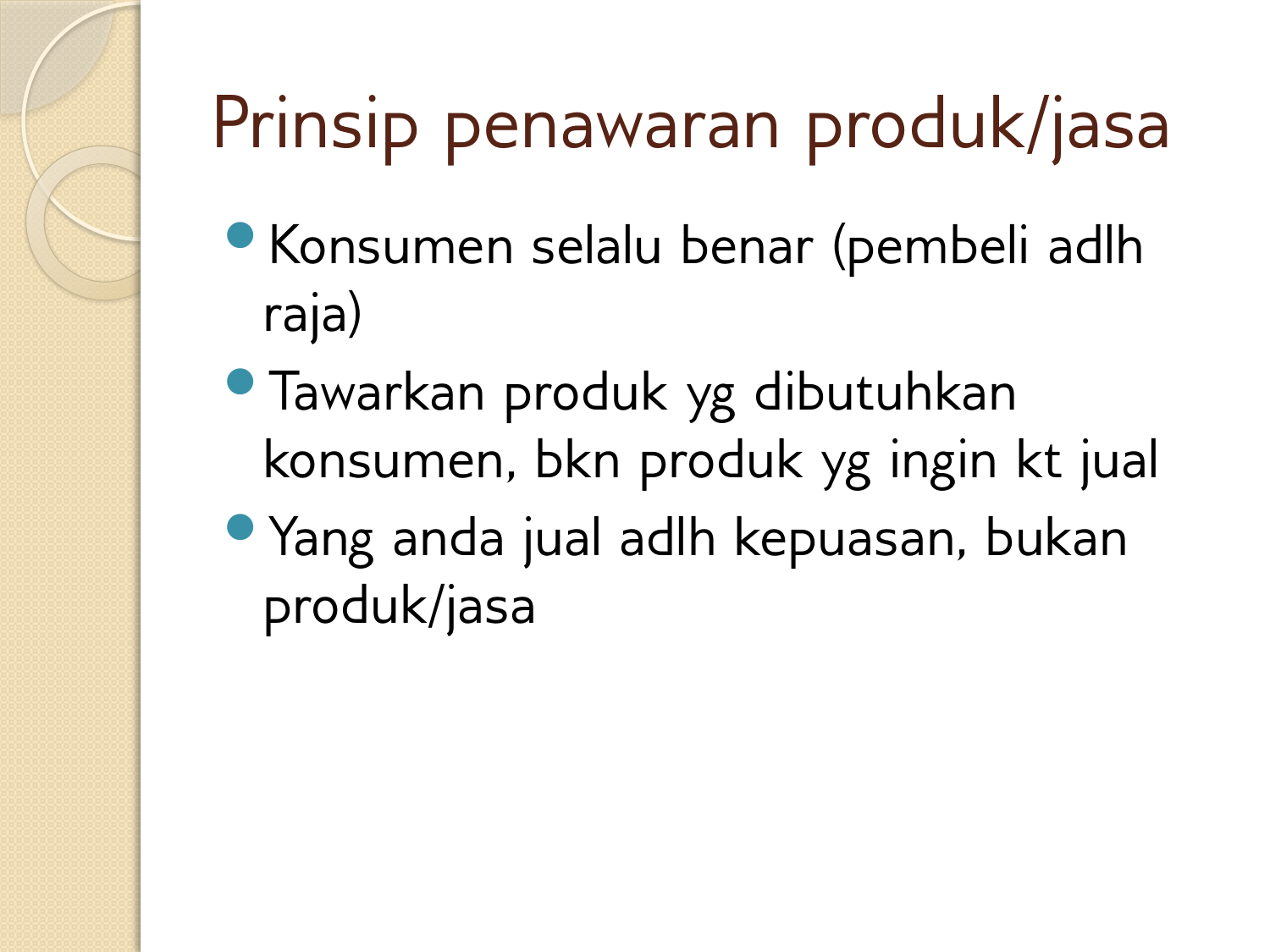

# Prinsip penawaran produk/jasa
Konsumen selalu benar (pembeli adlh raja)
Tawarkan produk yg dibutuhkan konsumen, bkn produk yg ingin kt jual
Yang anda jual adlh kepuasan, bukan produk/jasa